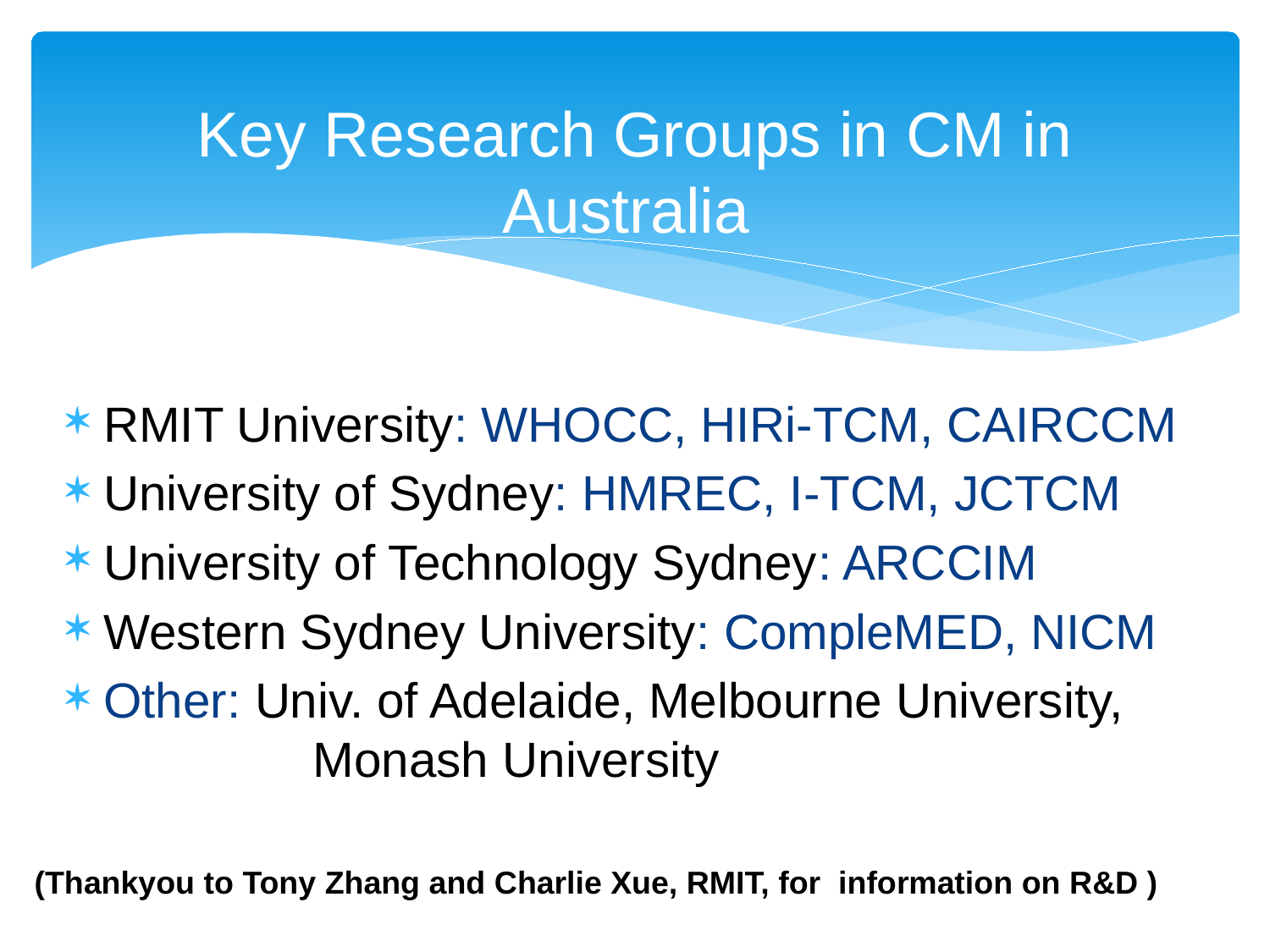

# Key Research Groups in CM in Australia
RMIT University: WHOCC, HIRi-TCM, CAIRCCM
University of Sydney: HMREC, I-TCM, JCTCM
University of Technology Sydney: ARCCIM
Western Sydney University: CompleMED, NICM
Other: Univ. of Adelaide, Melbourne University,         	      Monash University
(Thankyou to Tony Zhang and Charlie Xue, RMIT, for  information on R&D )
7
RMIT WHOCC